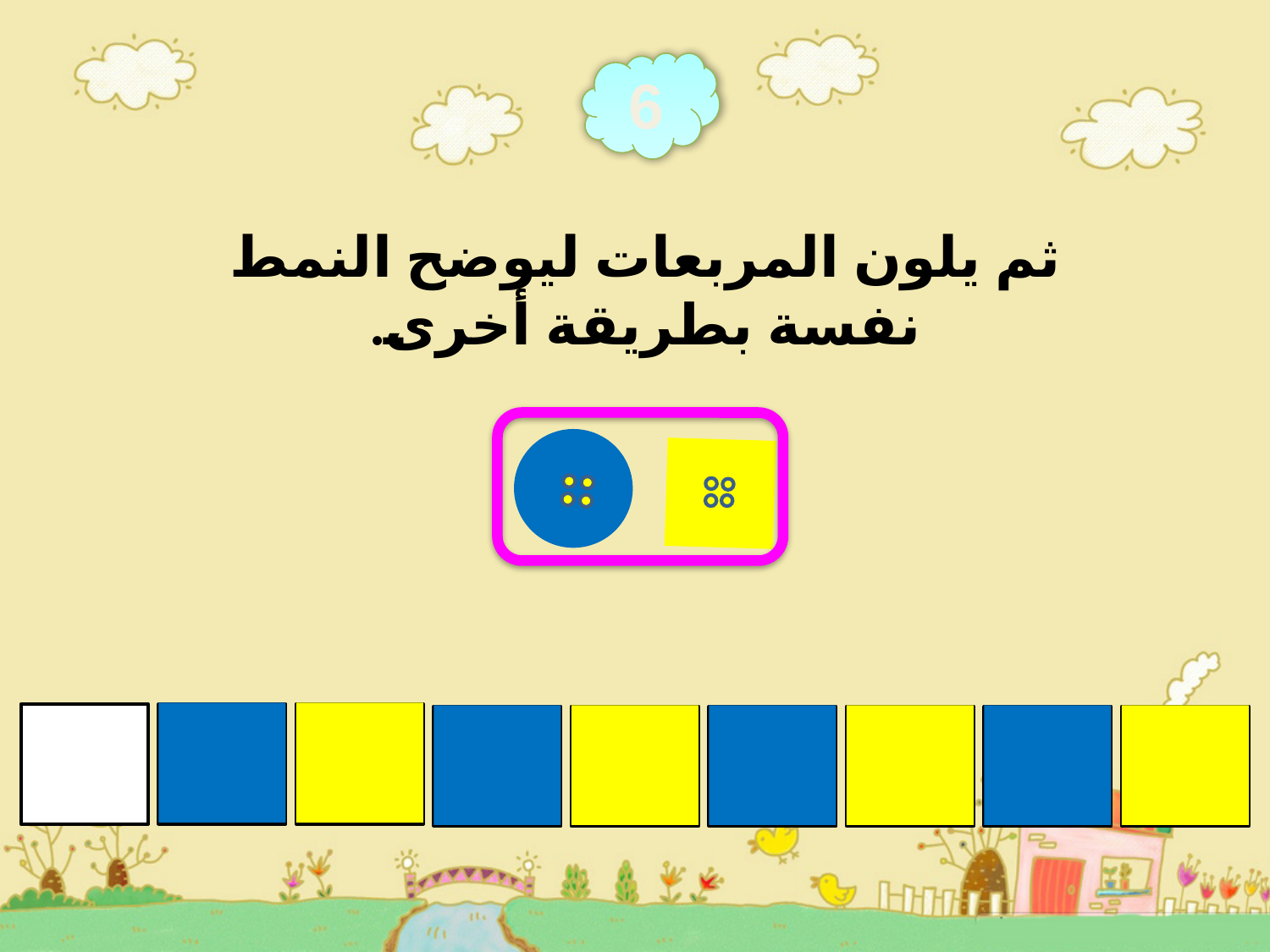

6
ثم يلون المربعات ليوضح النمط نفسة بطريقة أخرى.